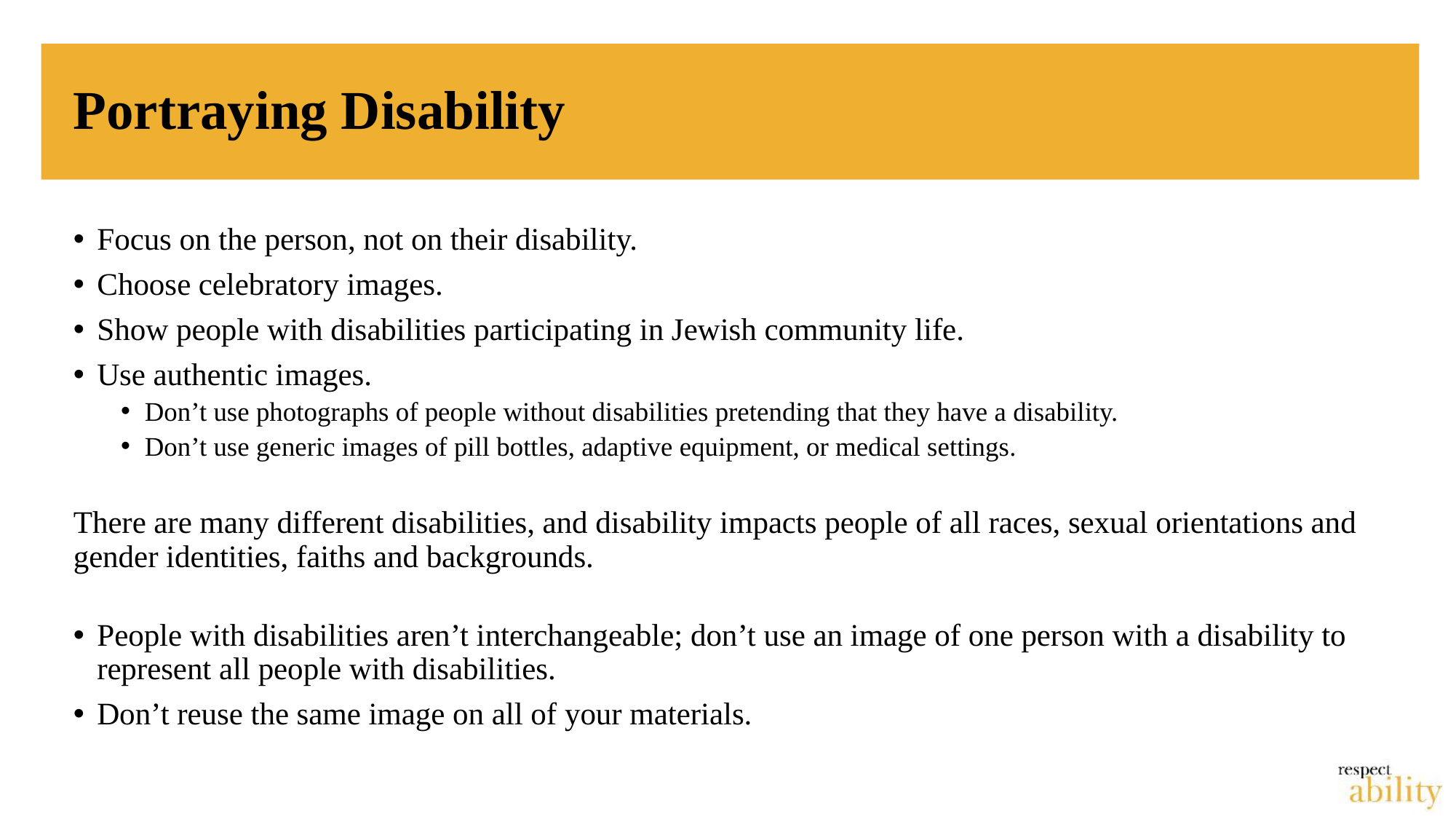

# Portraying Disability
Focus on the person, not on their disability.
Choose celebratory images.
Show people with disabilities participating in Jewish community life.
Use authentic images.
Don’t use photographs of people without disabilities pretending that they have a disability.
Don’t use generic images of pill bottles, adaptive equipment, or medical settings.
There are many different disabilities, and disability impacts people of all races, sexual orientations and gender identities, faiths and backgrounds.
People with disabilities aren’t interchangeable; don’t use an image of one person with a disability to represent all people with disabilities.
Don’t reuse the same image on all of your materials.